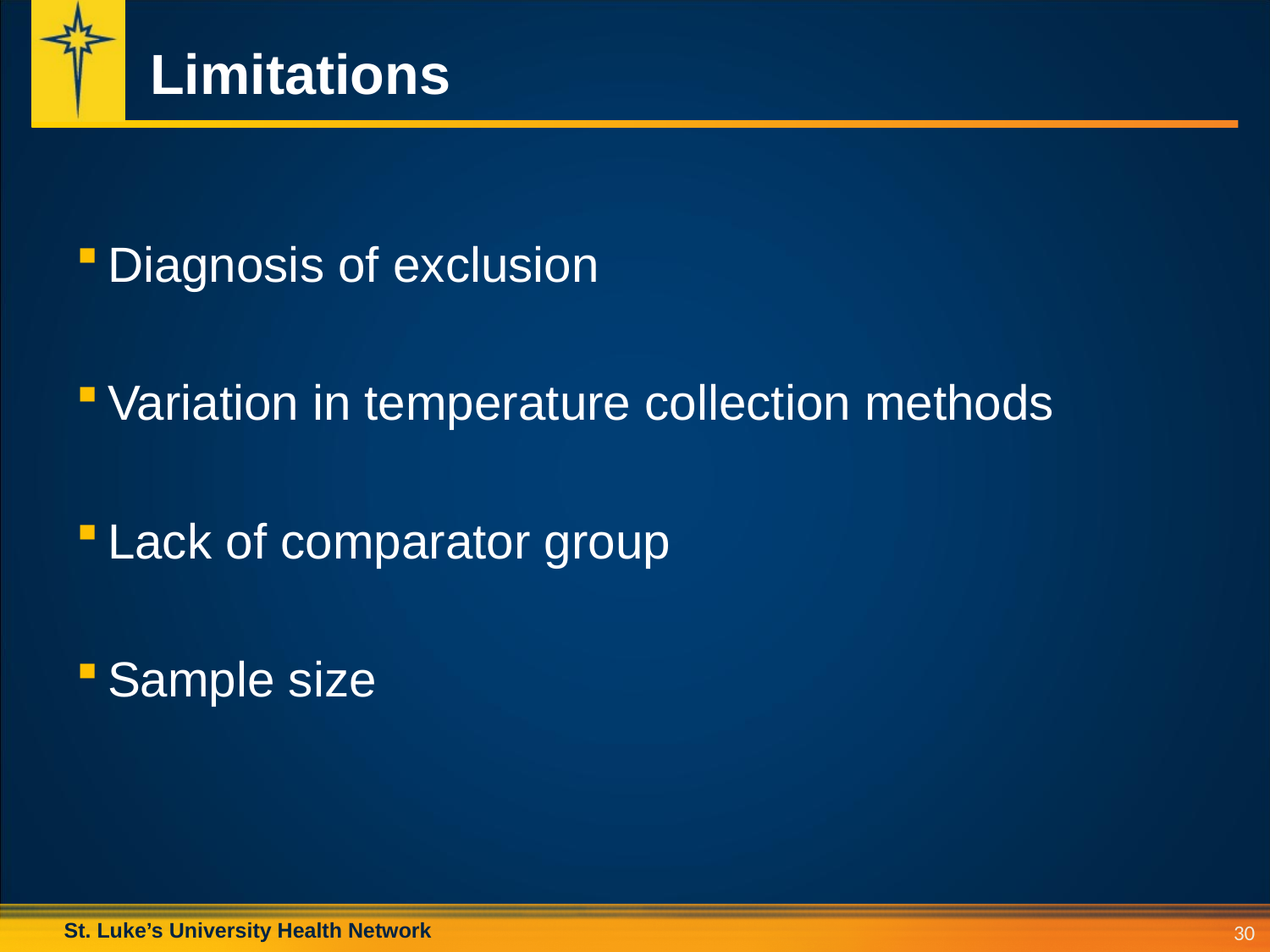

# Limitations
Diagnosis of exclusion

Variation in temperature collection methods

Lack of comparator group

Sample size
30